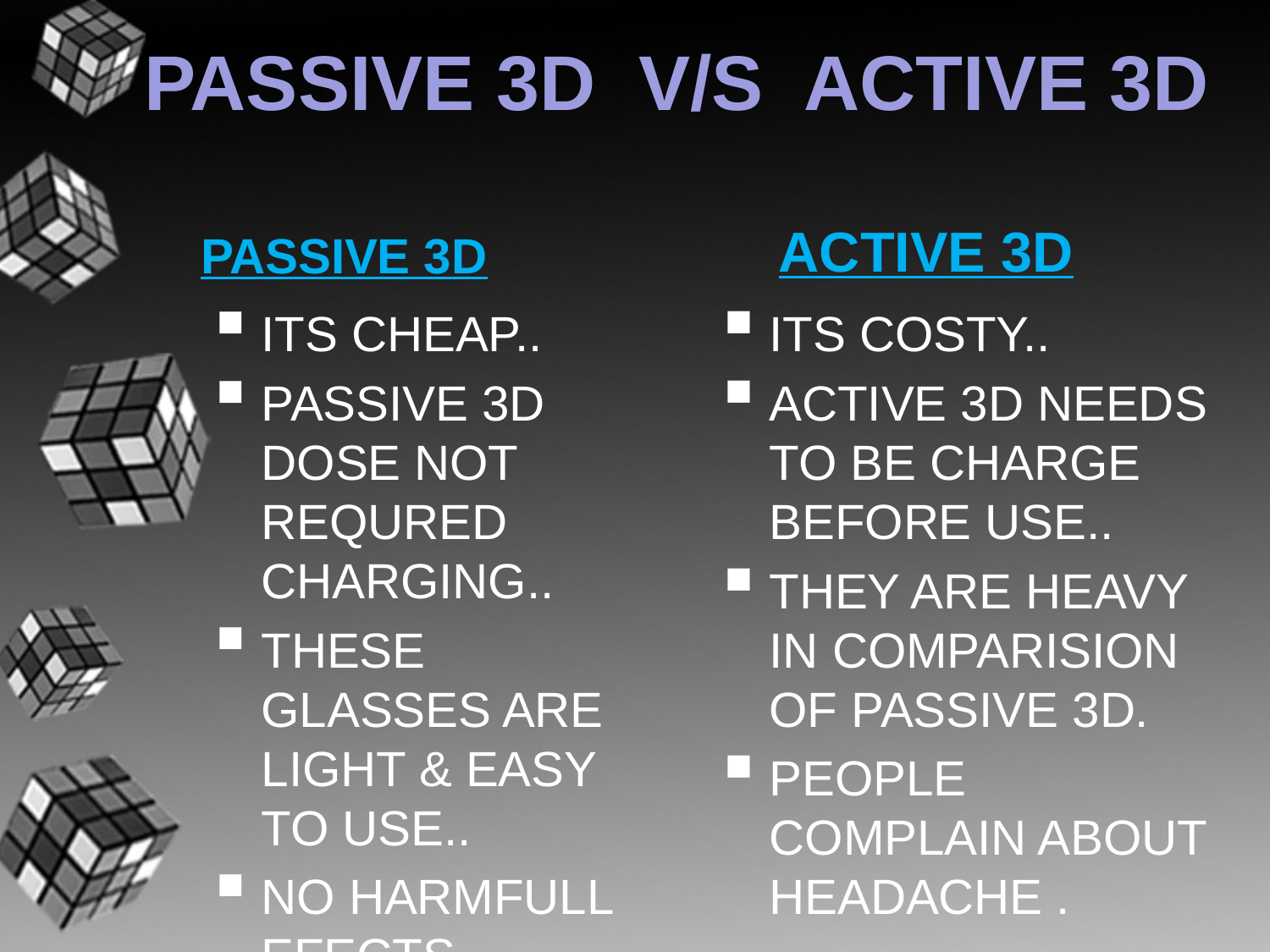

# PASSIVE 3D  V/S  ACTIVE 3D
PASSIVE 3D
ACTIVE 3D
ITS CHEAP..
PASSIVE 3D DOSE NOT REQURED CHARGING..
THESE GLASSES ARE LIGHT & EASY TO USE..
NO HARMFULL EFECTS…
ITS COSTY..
ACTIVE 3D NEEDS TO BE CHARGE BEFORE USE..
THEY ARE HEAVY IN COMPARISION OF PASSIVE 3D.
PEOPLE COMPLAIN ABOUT HEADACHE .